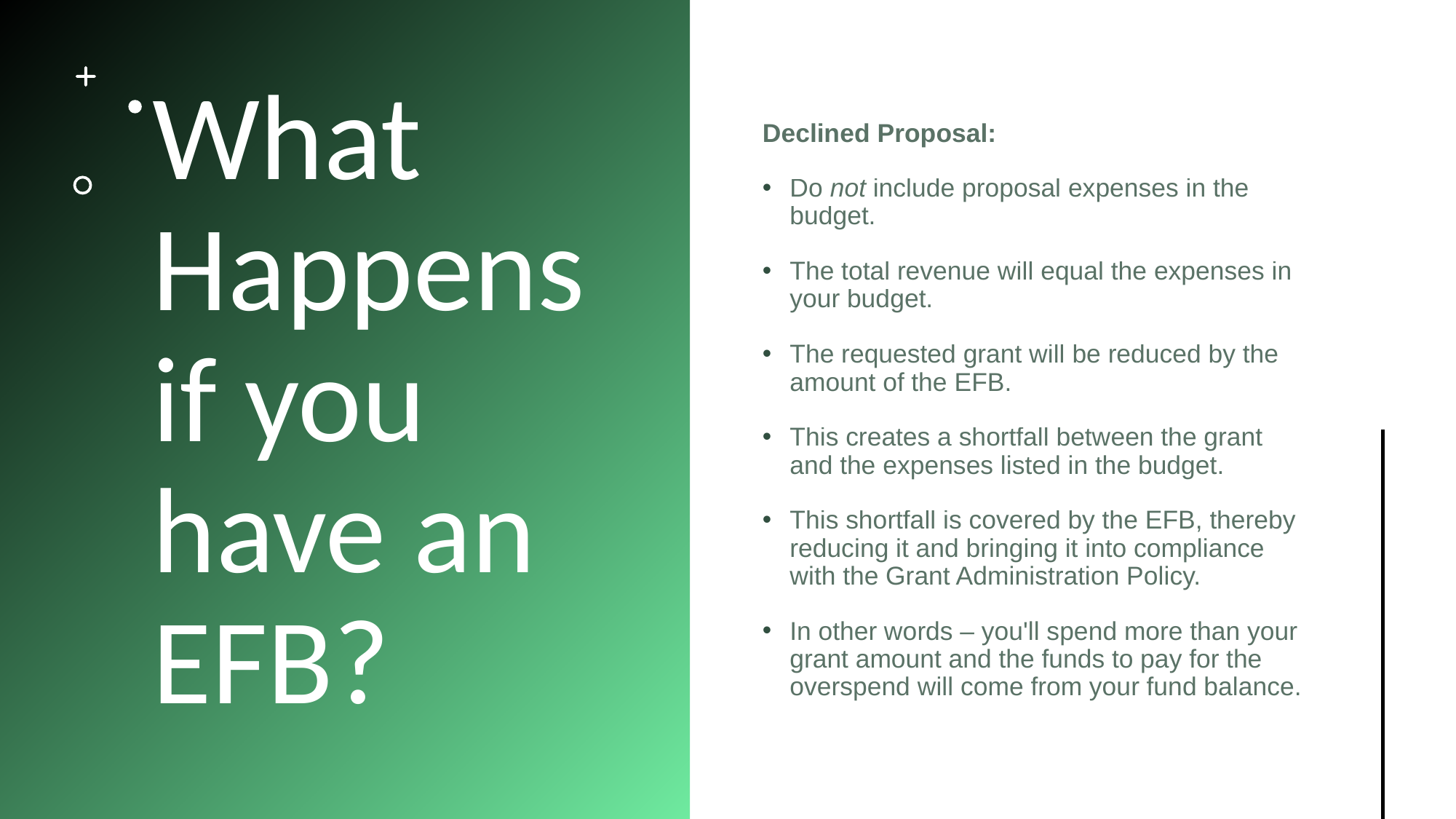

# What Happens if you have an EFB?
Declined Proposal:
Do not include proposal expenses in the budget.
The total revenue will equal the expenses in your budget.
The requested grant will be reduced by the amount of the EFB.
This creates a shortfall between the grant and the expenses listed in the budget.
This shortfall is covered by the EFB, thereby reducing it and bringing it into compliance with the Grant Administration Policy.
In other words – you'll spend more than your grant amount and the funds to pay for the overspend will come from your fund balance.